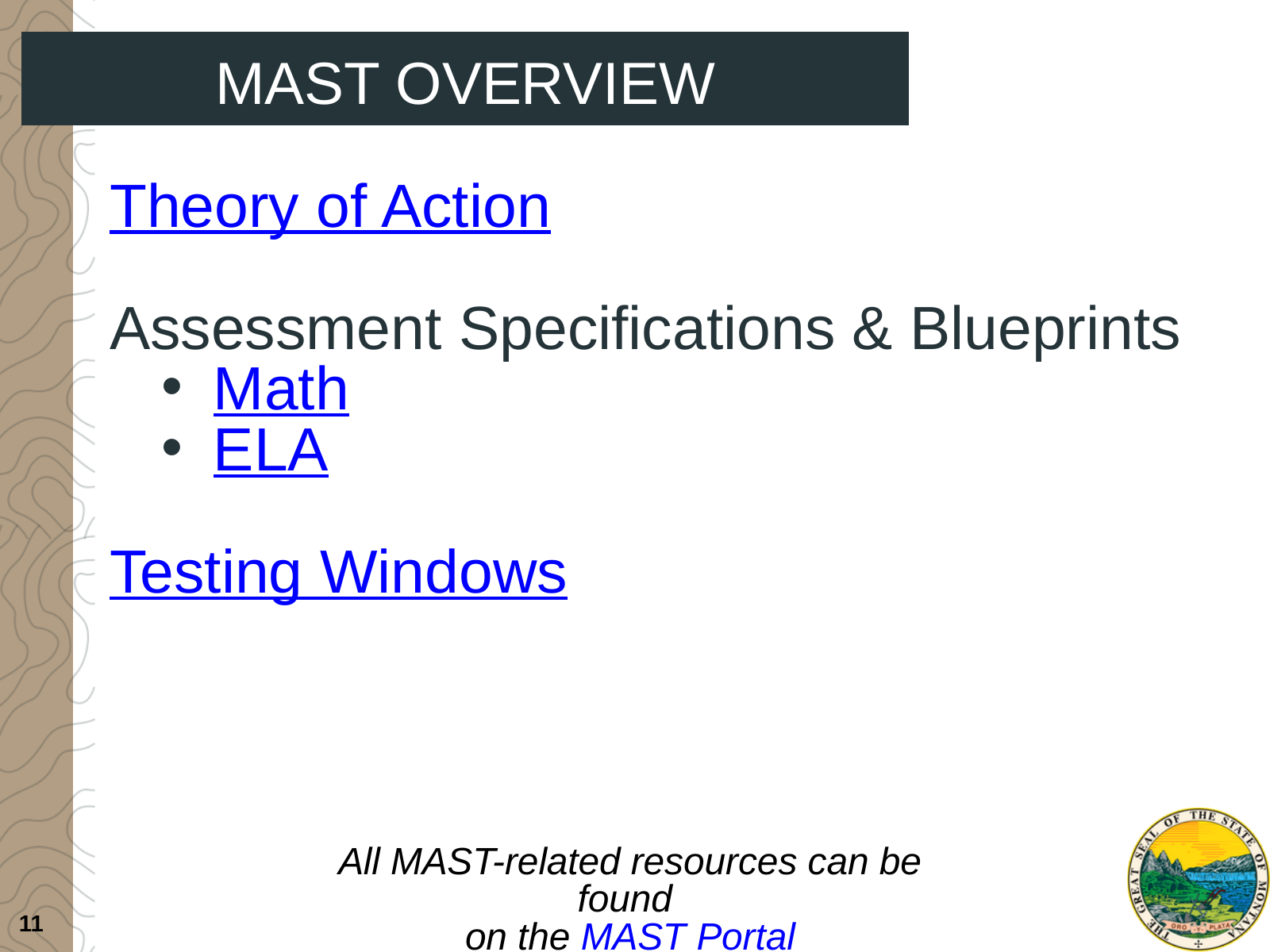

MAST OVERVIEW RESOURCES

Theory of Action

Assessment Specifications & Blueprints
Math
ELA

Testing Windows

All MAST-related resources can be found
on the MAST Portal
11